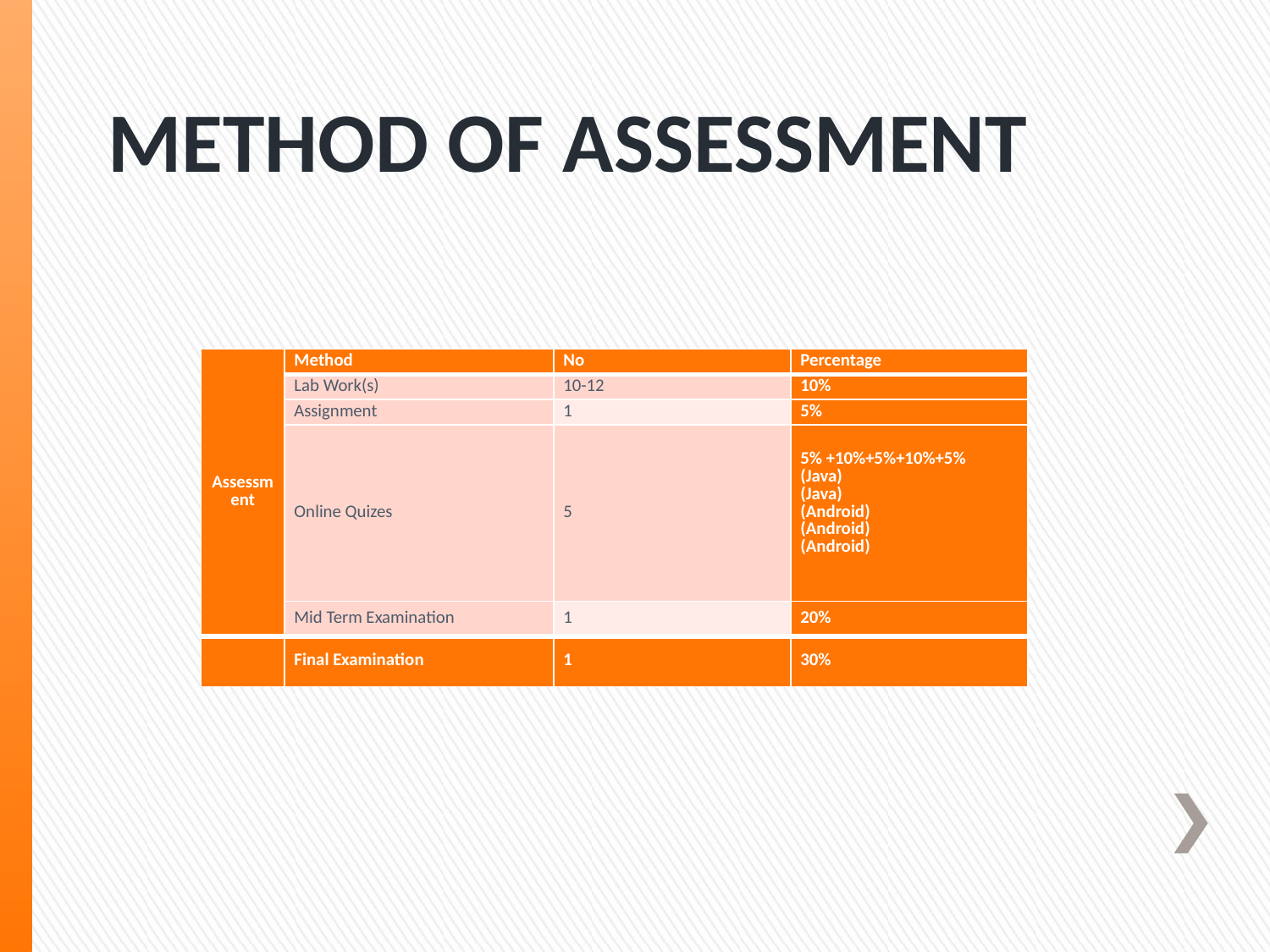

# METHOD OF ASSESSMENT
| Assessment | Method | No | Percentage |
| --- | --- | --- | --- |
|  | Lab Work(s) | 10-12 | 10% |
|  | Assignment | 1 | 5% |
|  | Online Quizes | 5 | 5% +10%+5%+10%+5% (Java) (Java) (Android) (Android) (Android) |
|  | Mid Term Examination | 1 | 20% |
|  | Final Examination | 1 | 30% |